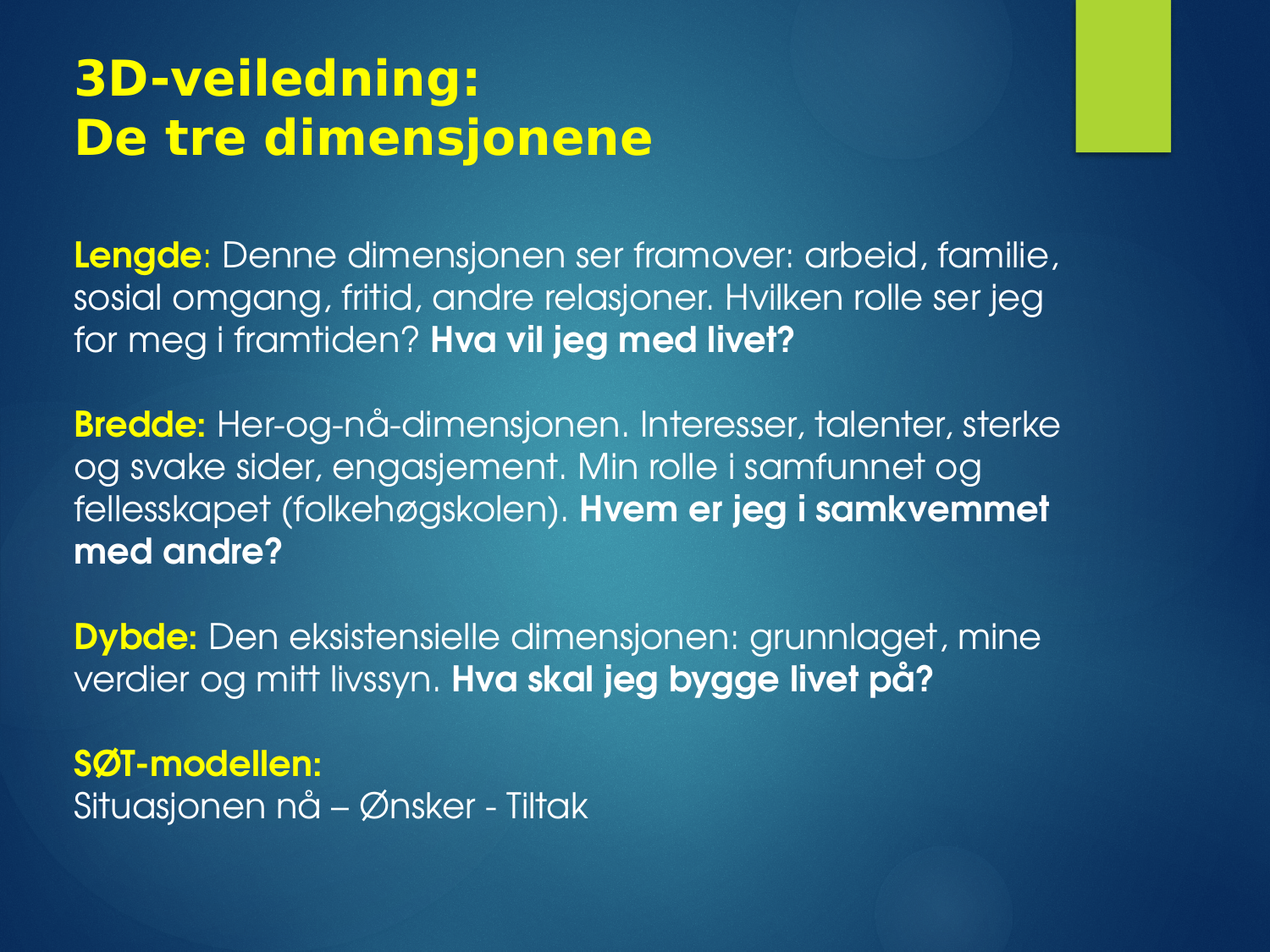

3D-veiledning:
De tre dimensjonene
Lengde: Denne dimensjonen ser framover: arbeid, familie, sosial omgang, fritid, andre relasjoner. Hvilken rolle ser jeg for meg i framtiden? Hva vil jeg med livet?

Bredde: Her-og-nå-dimensjonen. Interesser, talenter, sterke og svake sider, engasjement. Min rolle i samfunnet og fellesskapet (folkehøgskolen). Hvem er jeg i samkvemmet med andre?

Dybde: Den eksistensielle dimensjonen: grunnlaget, mine verdier og mitt livssyn. Hva skal jeg bygge livet på?

SØT-modellen:
Situasjonen nå – Ønsker - Tiltak